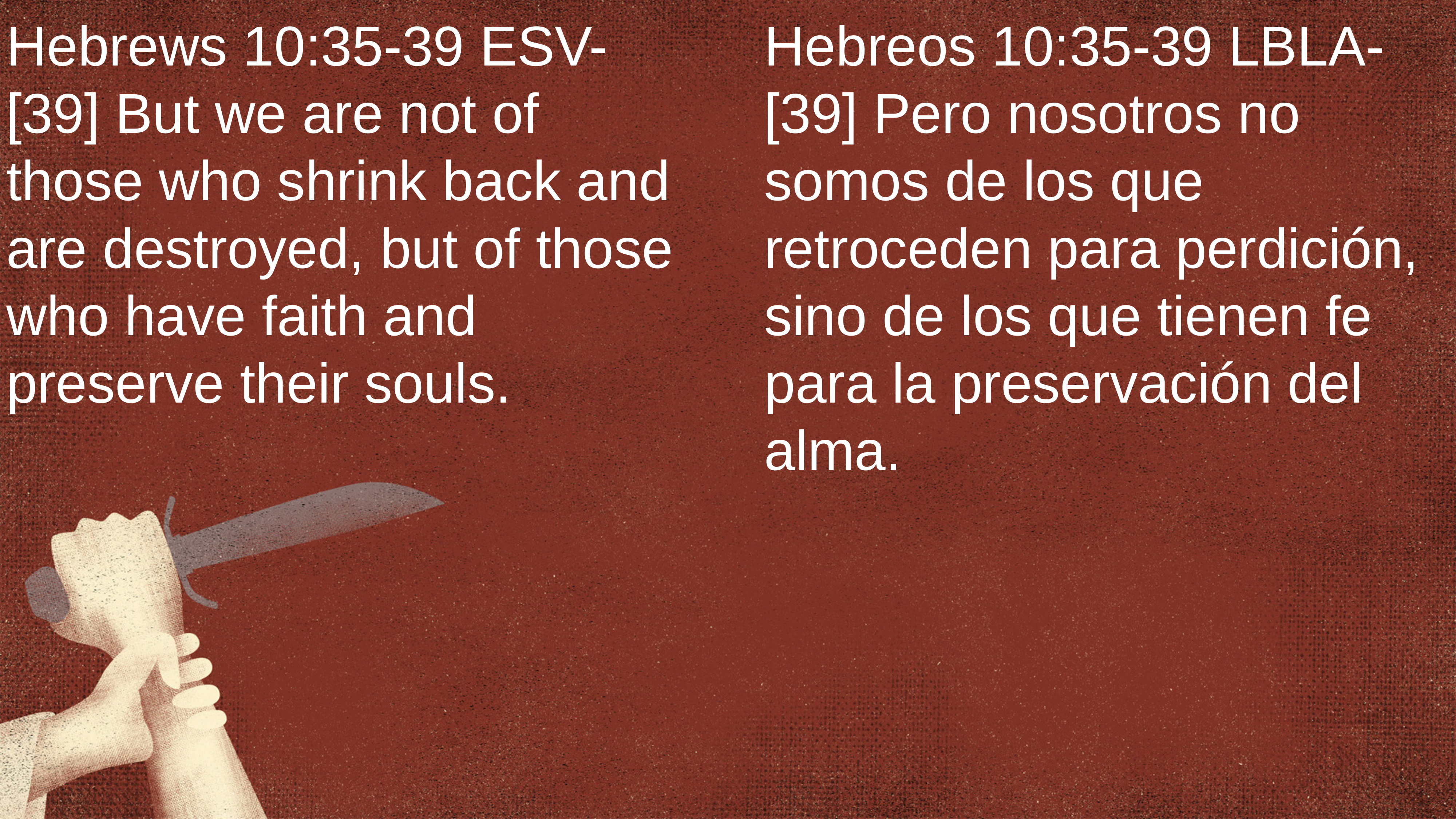

Hebrews 10:35-39 ESV- [39] But we are not of those who shrink back and are destroyed, but of those who have faith and preserve their souls.

Hebreos 10:35-39 LBLA- [39] Pero nosotros no somos de los que retroceden para perdición, sino de los que tienen fe para la preservación del alma.